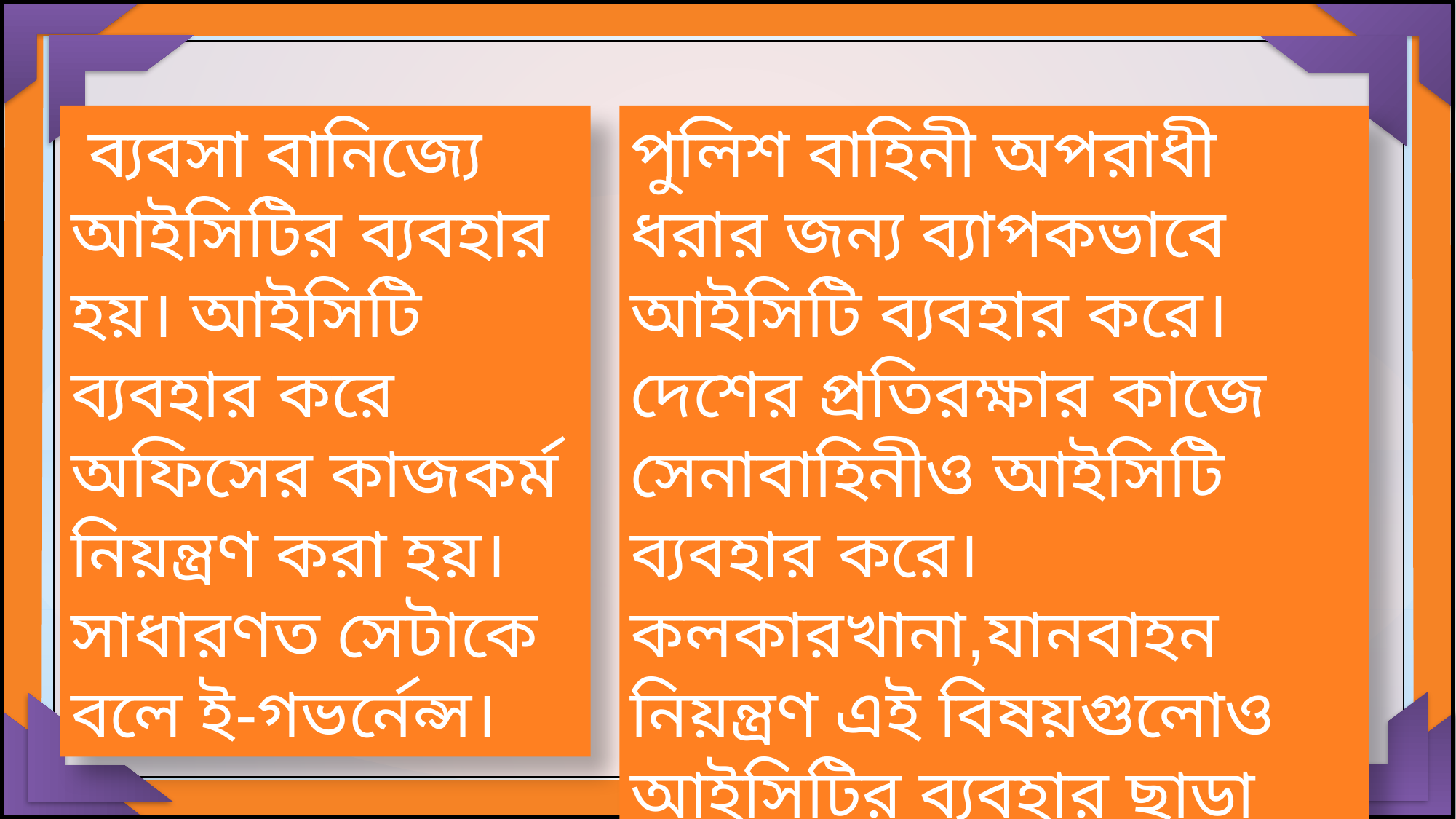

ব্যবসা বানিজ্যে আইসিটির ব্যবহার হয়। আইসিটি ব্যবহার করে অফিসের কাজকর্ম নিয়ন্ত্রণ করা হয়। সাধারণত সেটাকে বলে ই-গভর্নেন্স।
পুলিশ বাহিনী অপরাধী ধরার জন্য ব্যাপকভাবে আইসিটি ব্যবহার করে। দেশের প্রতিরক্ষার কাজে সেনাবাহিনীও আইসিটি ব্যবহার করে। কলকারখানা,যানবাহন নিয়ন্ত্রণ এই বিষয়গুলোও আইসিটির ব্যবহার ছাড়া অচল হয়ে যাবে।